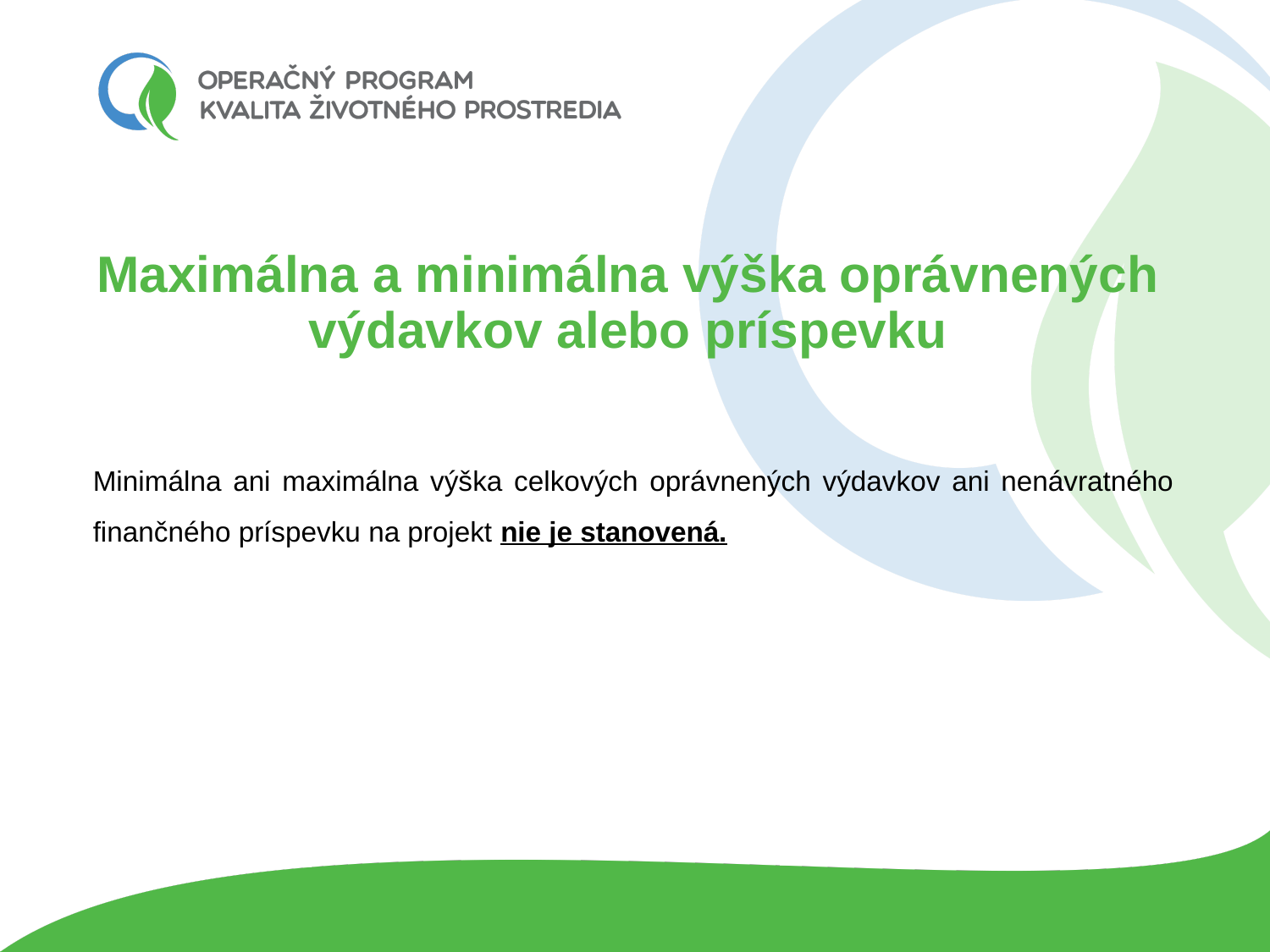

# Maximálna a minimálna výška oprávnených výdavkov alebo príspevku
Minimálna ani maximálna výška celkových oprávnených výdavkov ani nenávratného finančného príspevku na projekt nie je stanovená.